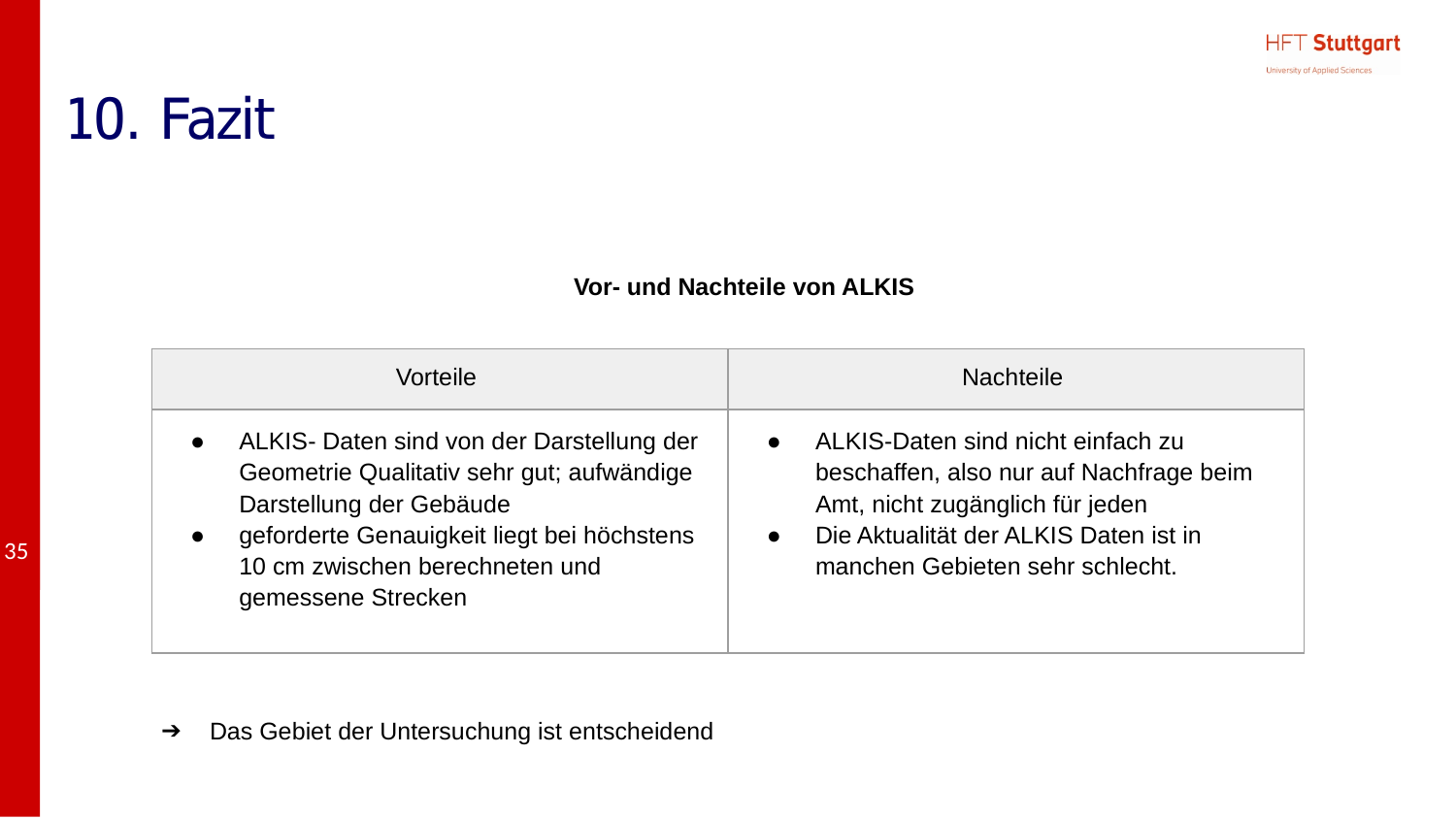

# 10. Fazit

Vor- und Nachteile von ALKIS

Das Gebiet der Untersuchung ist entscheidend
| Vorteile | Nachteile |
| --- | --- |
| ALKIS- Daten sind von der Darstellung der Geometrie Qualitativ sehr gut; aufwändige Darstellung der Gebäude geforderte Genauigkeit liegt bei höchstens 10 cm zwischen berechneten und gemessene Strecken | ALKIS-Daten sind nicht einfach zu beschaffen, also nur auf Nachfrage beim Amt, nicht zugänglich für jeden Die Aktualität der ALKIS Daten ist in manchen Gebieten sehr schlecht. |